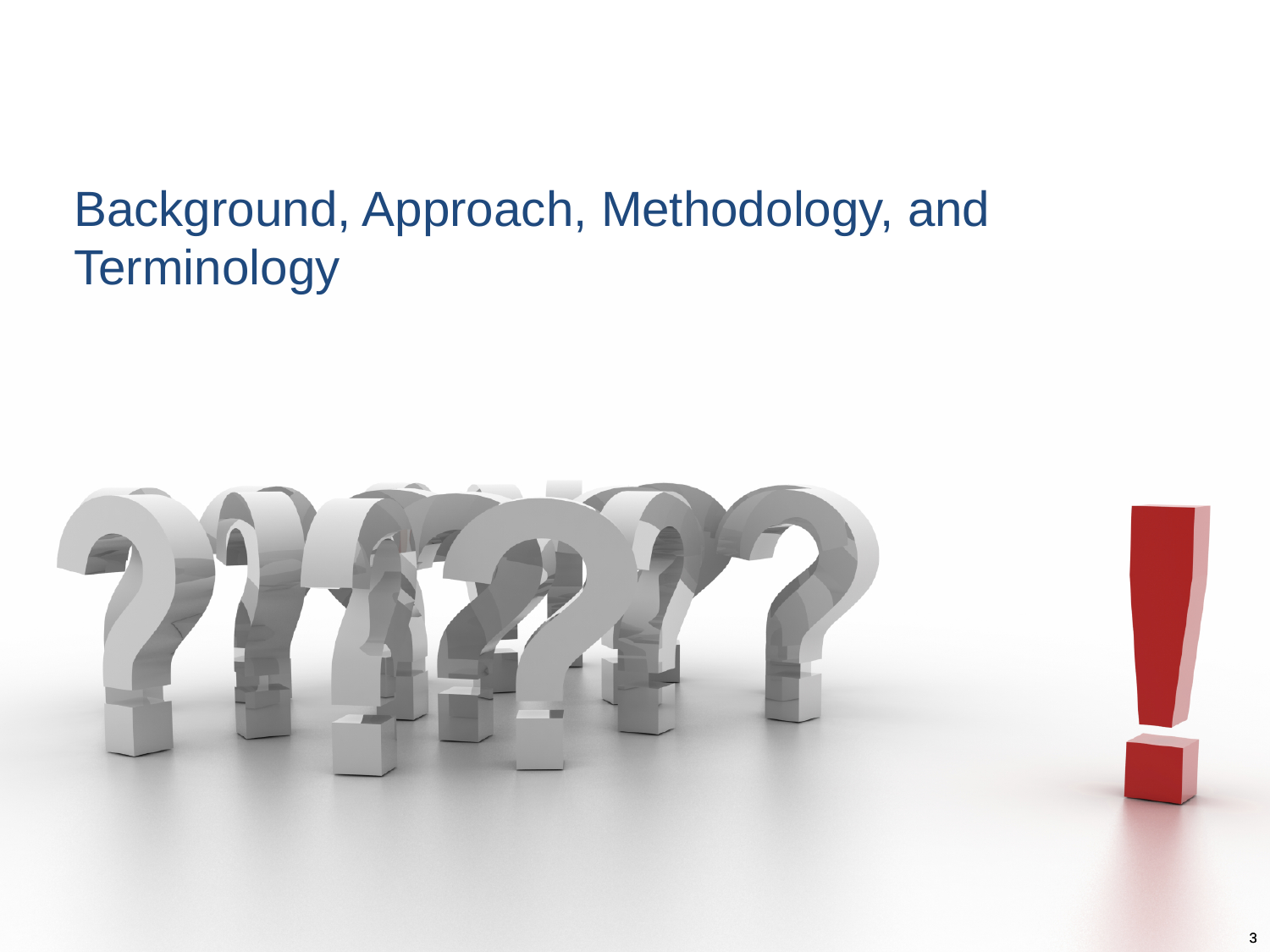

# Background, Approach, Methodology, and Terminology
3
3